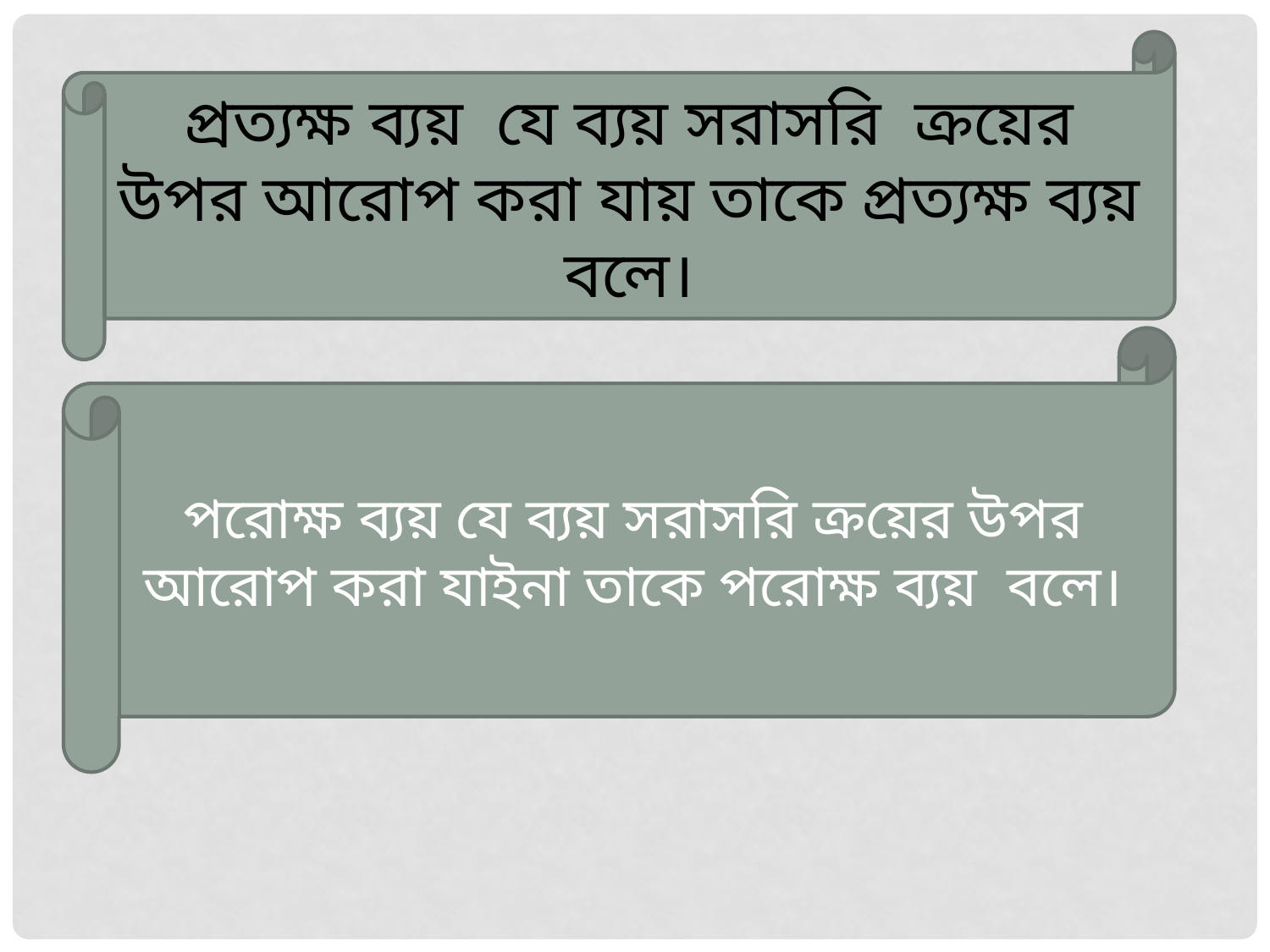

প্রত্যক্ষ ব্যয়  যে ব্যয় সরাসরি  ক্রয়ের উপর আরোপ করা যায় তাকে প্রত্যক্ষ ব্যয়  বলে।
পরোক্ষ ব্যয় যে ব্যয় সরাসরি ক্রয়ের উপর আরোপ করা যাইনা তাকে পরোক্ষ ব্যয়  বলে।